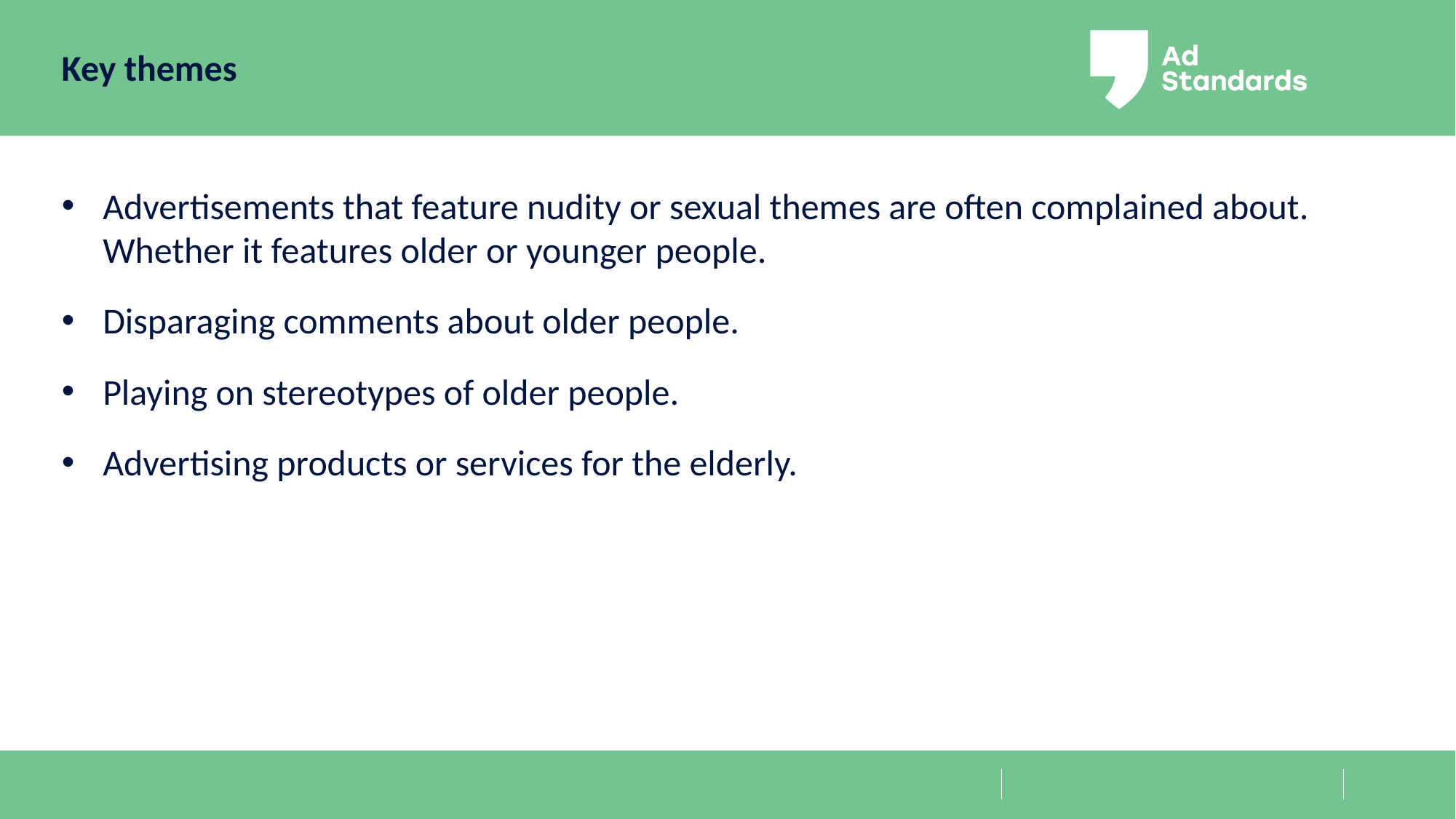

# Key themes
Advertisements that feature nudity or sexual themes are often complained about. Whether it features older or younger people.
Disparaging comments about older people.
Playing on stereotypes of older people.
Advertising products or services for the elderly.